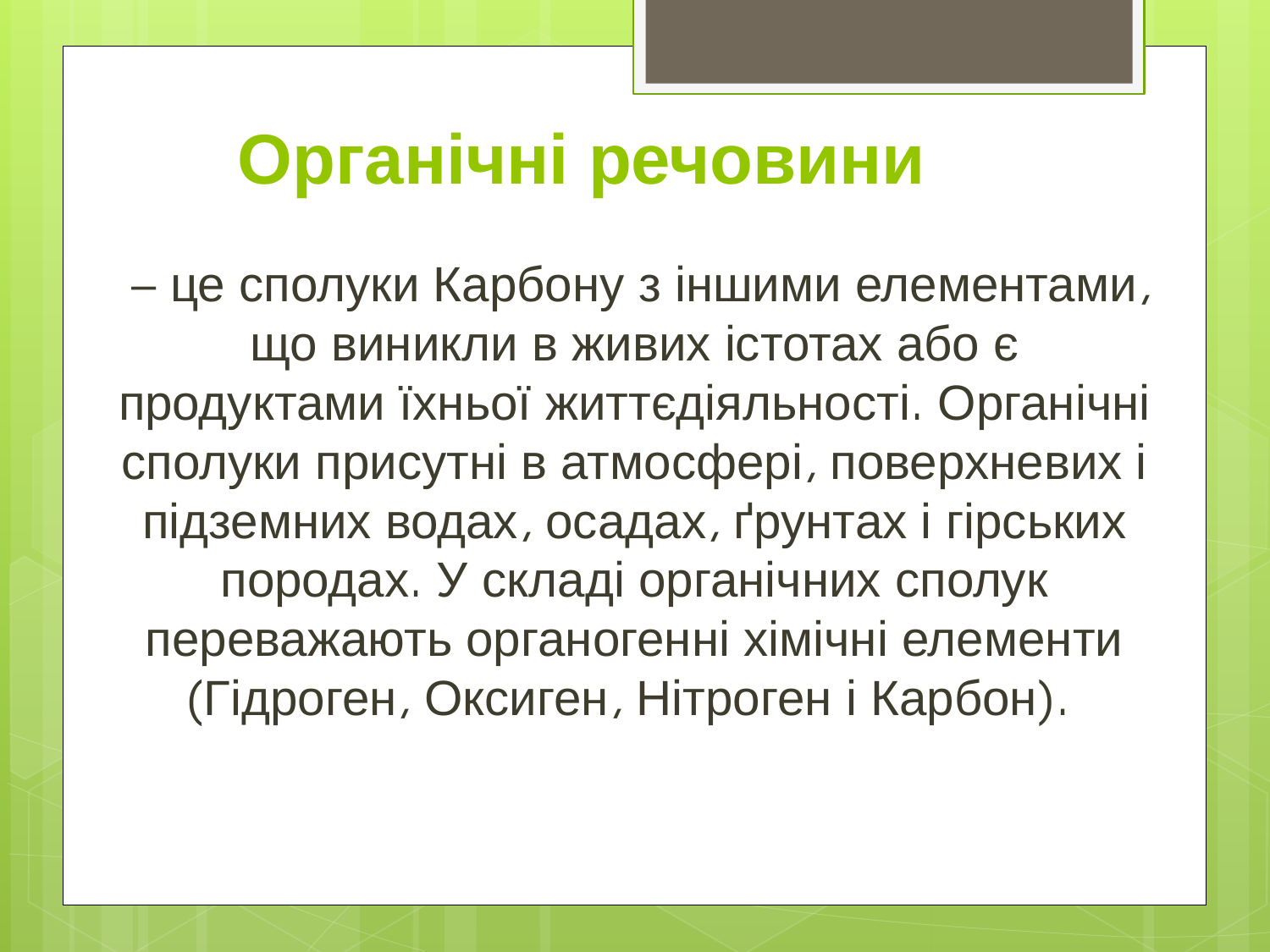

# Органічні речовини
 – це сполуки Карбону з іншими елементами, що виникли в живих істотах або є продуктами їхньої життєдіяльності. Органічні сполуки присутні в атмосфері, поверхневих і підземних водах, осадах, ґрунтах і гірських породах. У складі органічних сполук переважають органогенні хімічні елементи (Гідроген, Оксиген, Нітроген і Карбон).